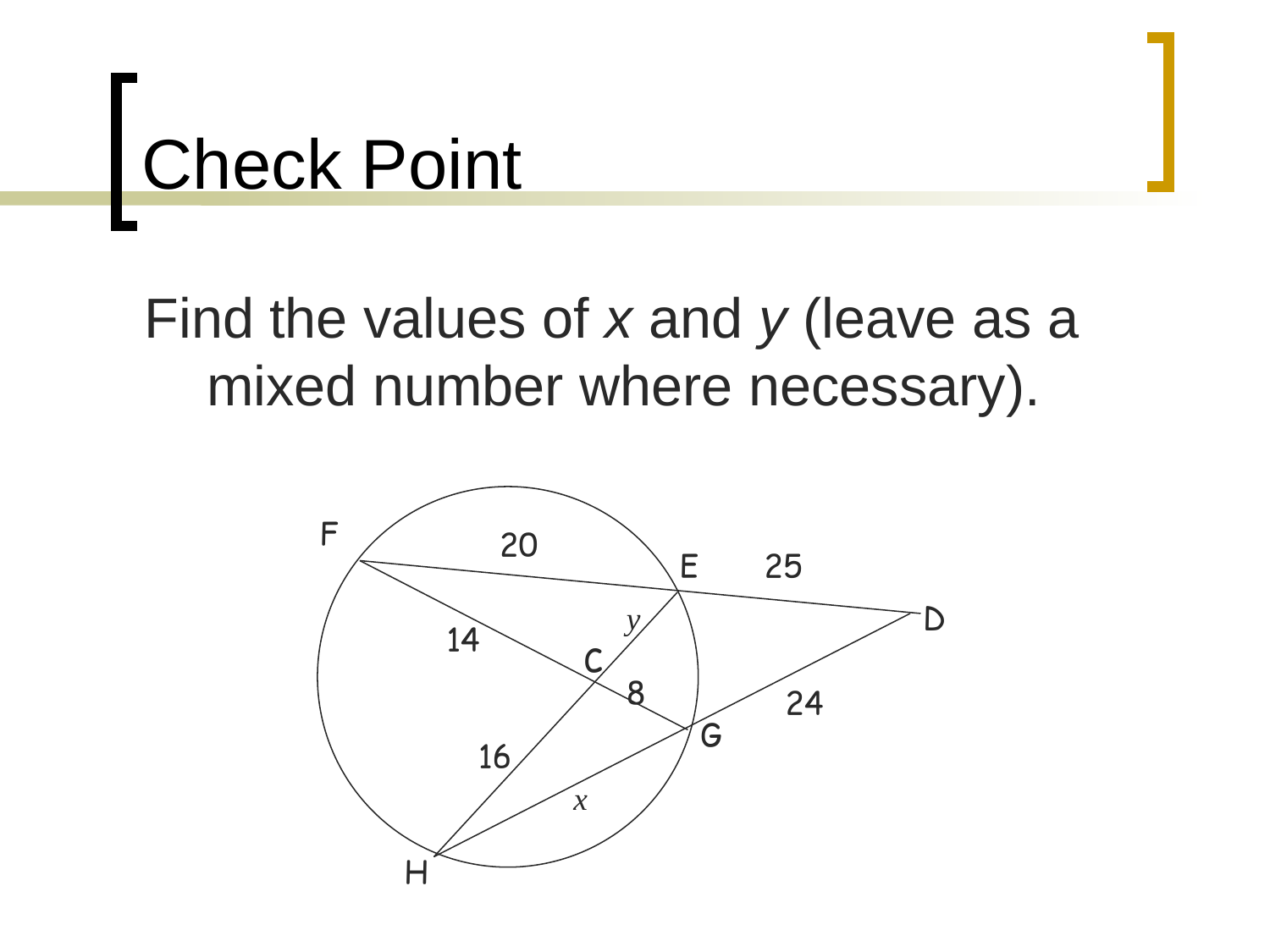

# Check Point
Find the values of x and y (leave as a mixed number where necessary).

F
20
E
25

y
D

14
C
8
24
G
16
x
H